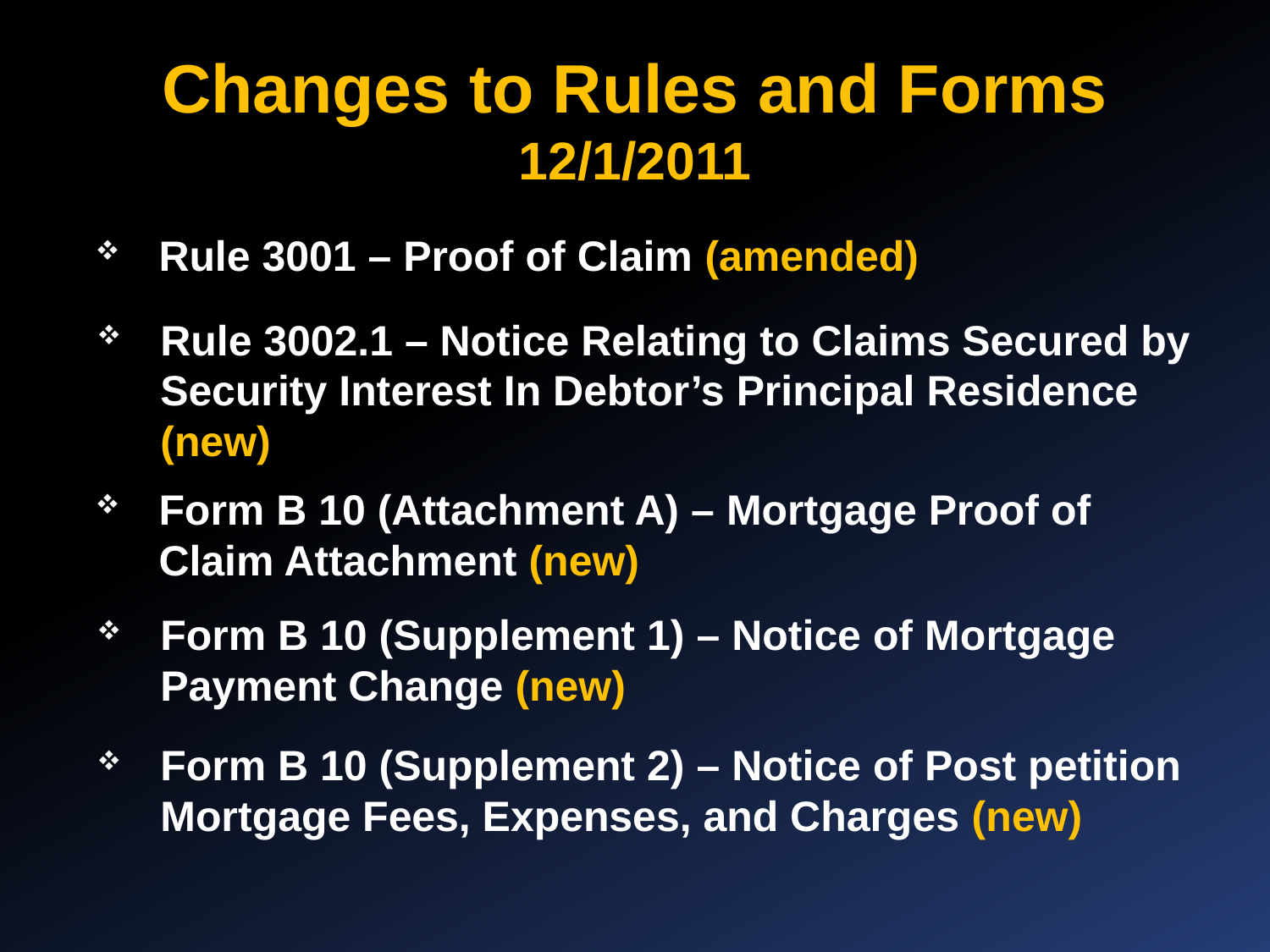

# Changes to Rules and Forms 12/1/2011
Rule 3001 – Proof of Claim (amended)
Rule 3002.1 – Notice Relating to Claims Secured by Security Interest In Debtor’s Principal Residence (new)
Form B 10 (Attachment A) – Mortgage Proof of Claim Attachment (new)
Form B 10 (Supplement 1) – Notice of Mortgage Payment Change (new)
Form B 10 (Supplement 2) – Notice of Post petition Mortgage Fees, Expenses, and Charges (new)